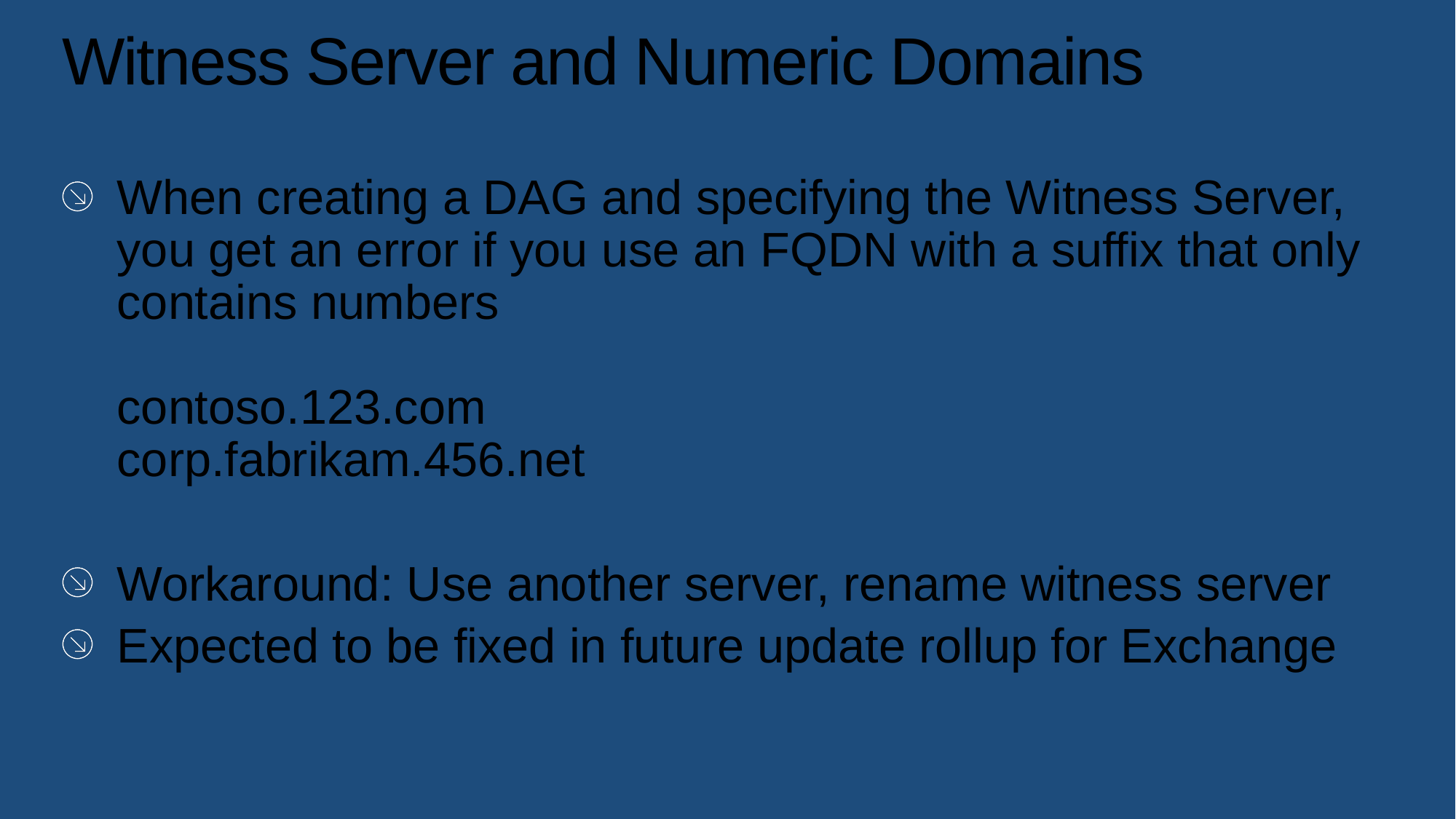

# Witness Server and Numeric Domains
When creating a DAG and specifying the Witness Server, you get an error if you use an FQDN with a suffix that only contains numbers
contoso.123.com
corp.fabrikam.456.net

Workaround: Use another server, rename witness server
Expected to be fixed in future update rollup for Exchange